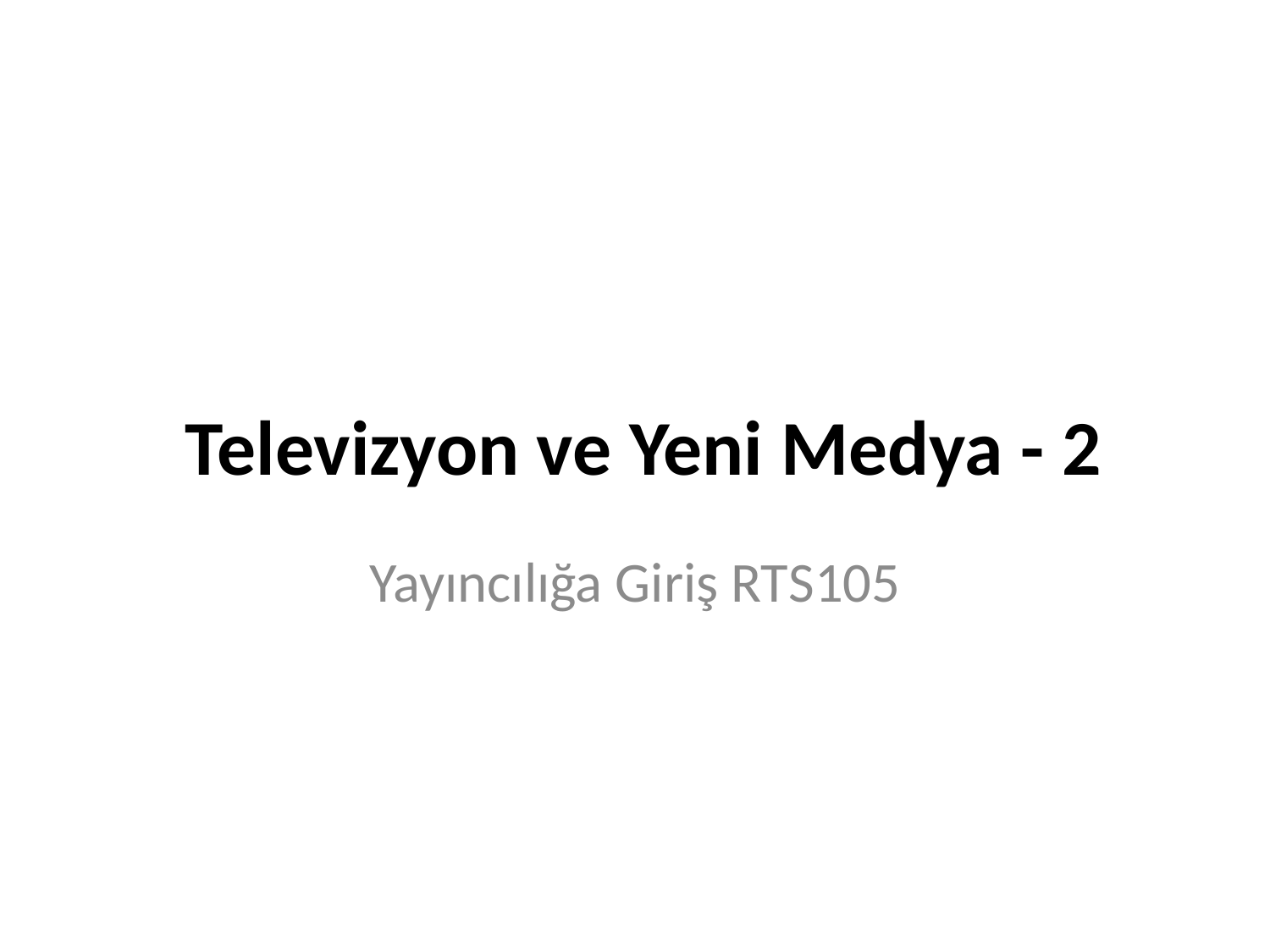

# Televizyon ve Yeni Medya - 2
Yayıncılığa Giriş RTS105